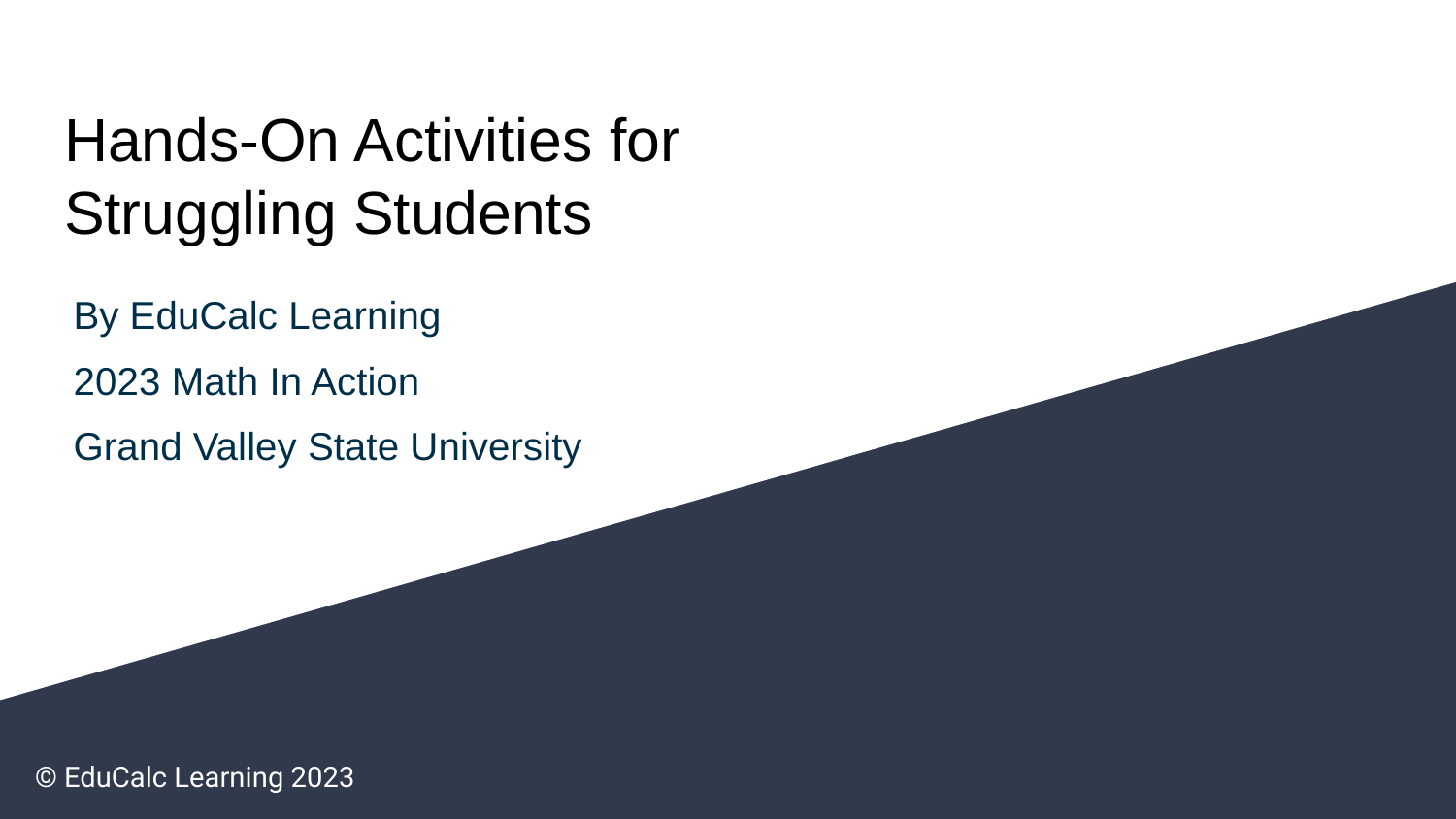

# Hands-On Activities for Struggling Students
By EduCalc Learning
2023 Math In Action
Grand Valley State University
© EduCalc Learning 2023